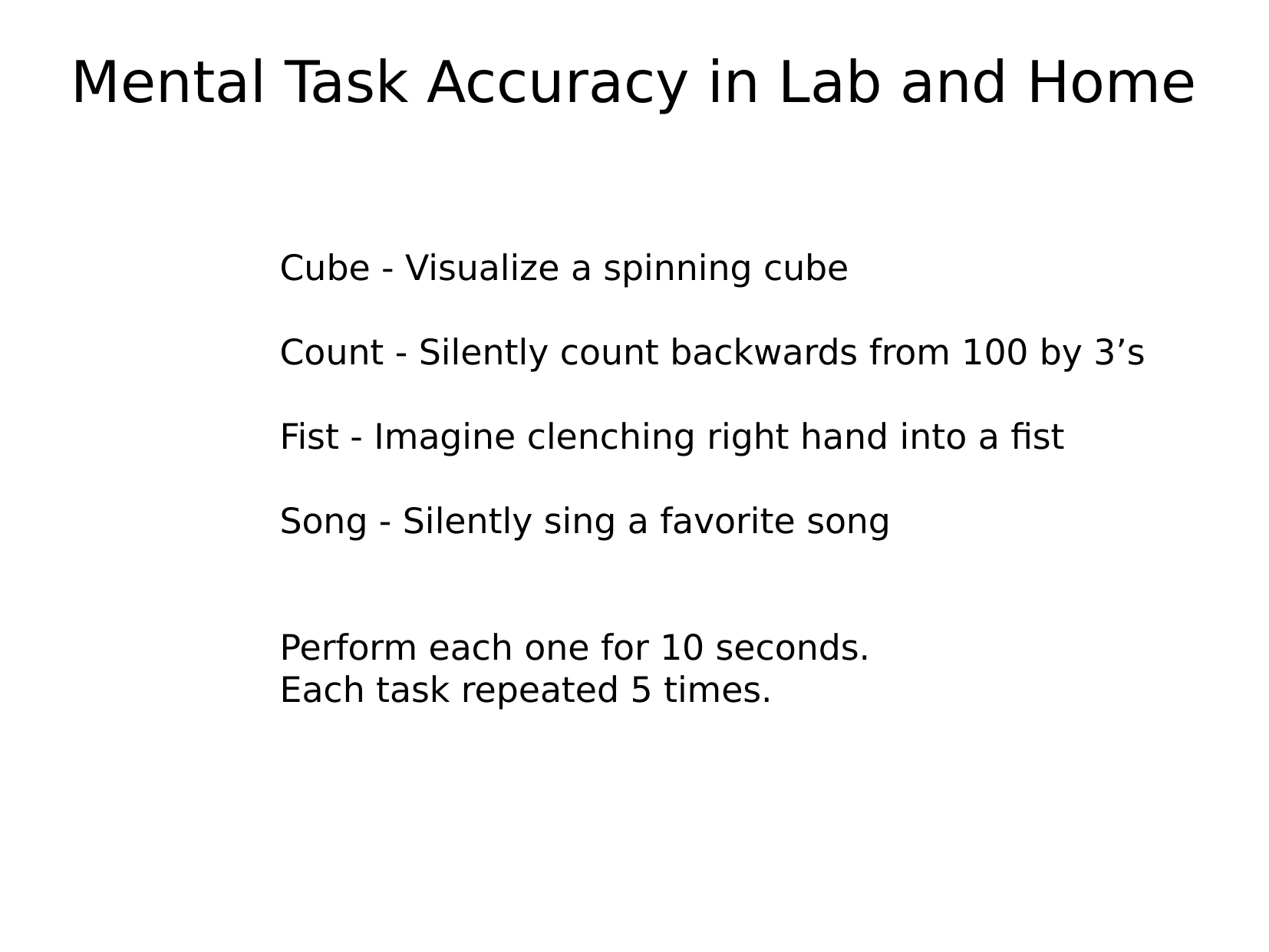

Mental Task Accuracy in Lab and Home
Cube - Visualize a spinning cube

Count - Silently count backwards from 100 by 3’s

Fist - Imagine clenching right hand into a fist

Song - Silently sing a favorite song

Perform each one for 10 seconds.
Each task repeated 5 times.